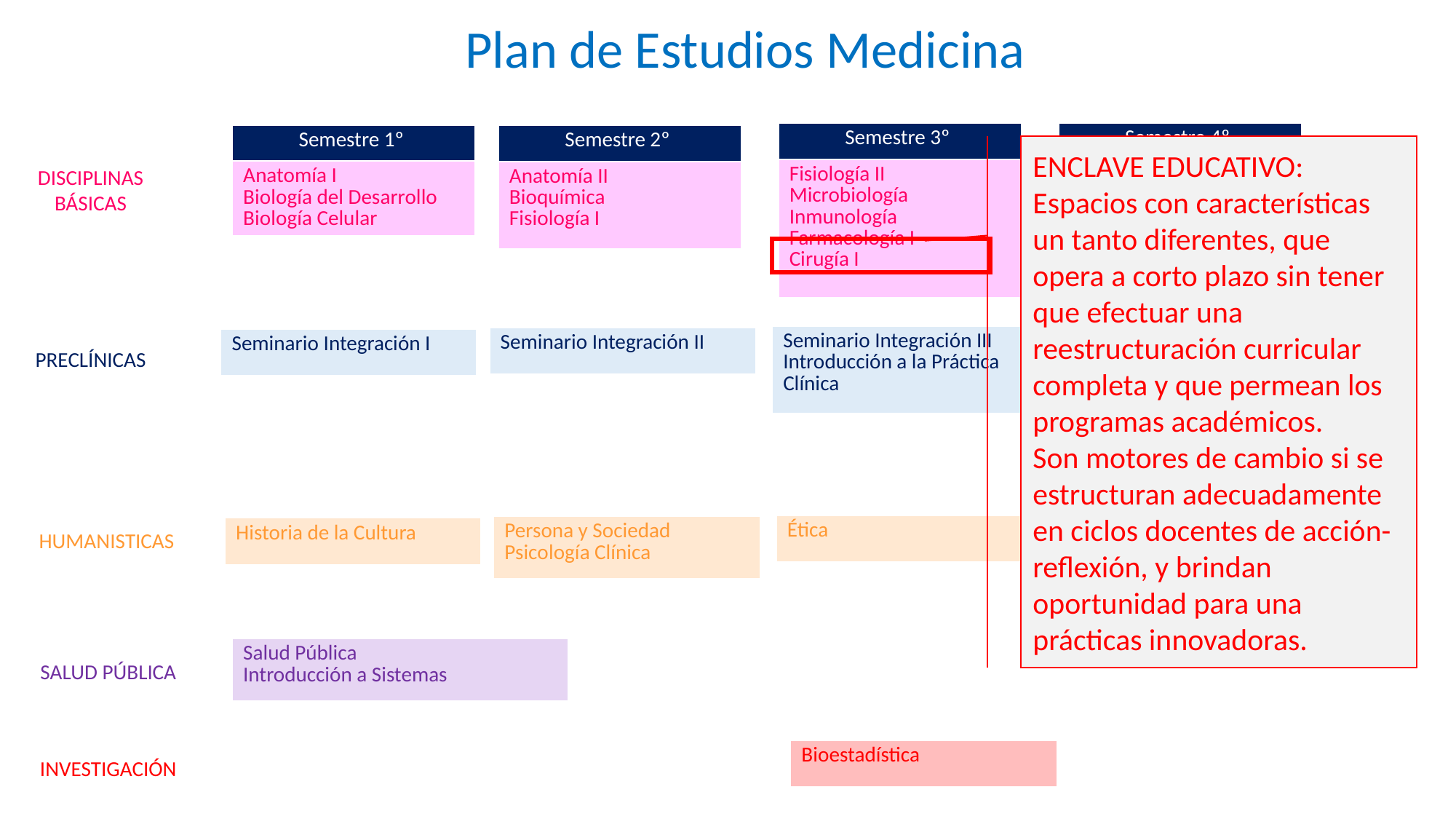

# Plan de Estudios Medicina
| Semestre 3º |
| --- |
| Fisiología II Microbiología Inmunología Farmacología I Cirugía I |
| Semestre 4º |
| --- |
| Farmacología II Cirugía II |
| Semestre 1º |
| --- |
| Anatomía I Biología del Desarrollo Biología Celular |
| Semestre 2º |
| --- |
| Anatomía II Bioquímica Fisiología I |

ENCLAVE EDUCATIVO:
Espacios con características un tanto diferentes, que opera a corto plazo sin tener que efectuar una reestructuración curricular completa y que permean los programas académicos.
Son motores de cambio si se estructuran adecuadamente en ciclos docentes de acción-reflexión, y brindan oportunidad para una prácticas innovadoras.
DISCIPLINAS
BÁSICAS

| Seminario Integración IV Fisiopatología/Propedéutica Patología I Imagenología Electroencefalografía Habilidades de Comunicación |
| --- |

PRECLÍNICAS

| Seminario Integración III Introducción a la Práctica Clínica |
| --- |
| Seminario Integración II |
| --- |
| Seminario Integración I |
| --- |

HUMANISTICAS

| Antropología I |
| --- |
| Ética |
| --- |
| Persona y Sociedad Psicología Clínica |
| --- |
| Historia de la Cultura |
| --- |

SALUD PÚBLICA

| Salud Pública Introducción a Sistemas |
| --- |

INVESTIGACIÓN
| Bioestadística |
| --- |